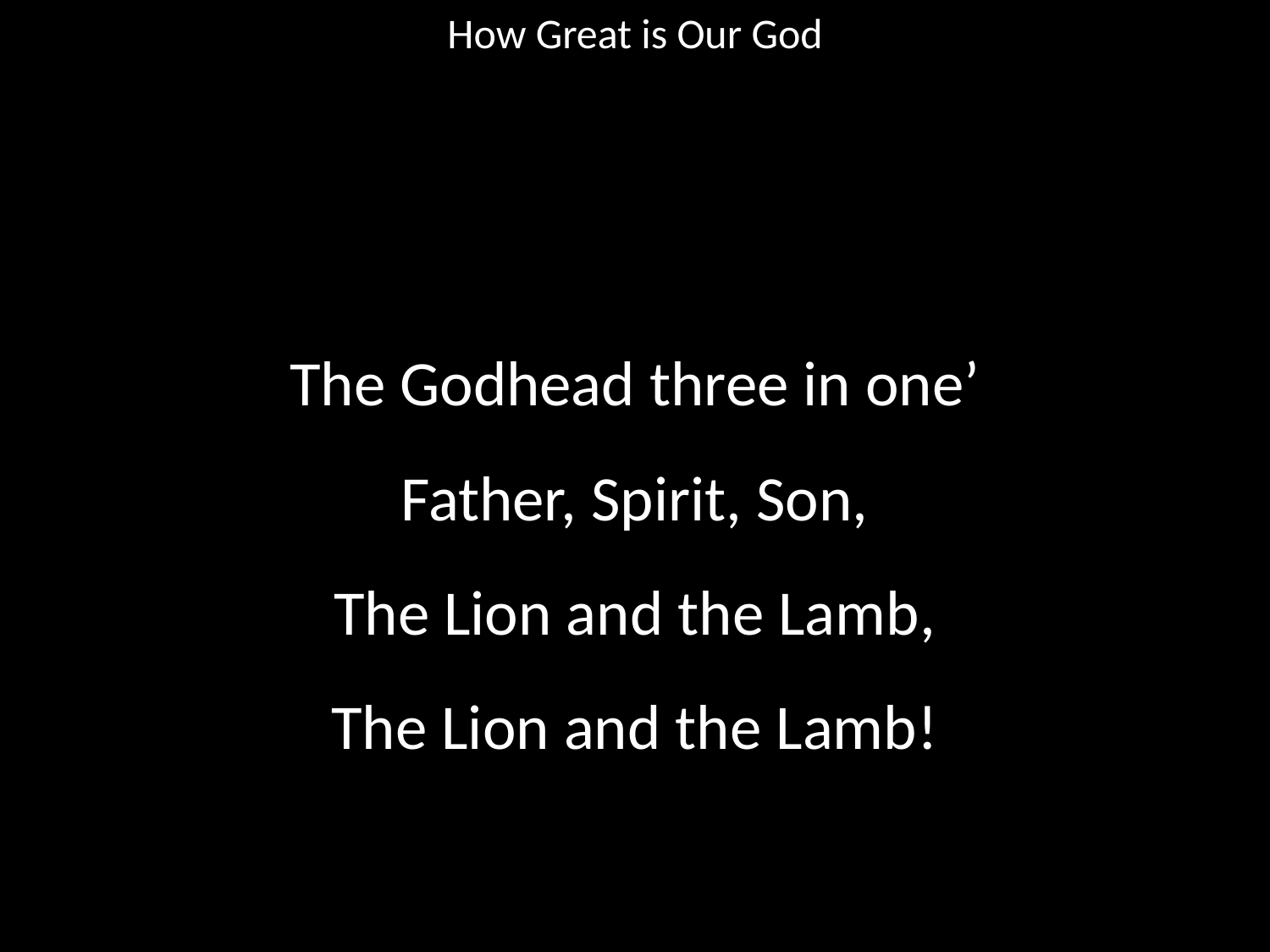

How Great is Our God
#
The Godhead three in one’
Father, Spirit, Son,
The Lion and the Lamb,
The Lion and the Lamb!